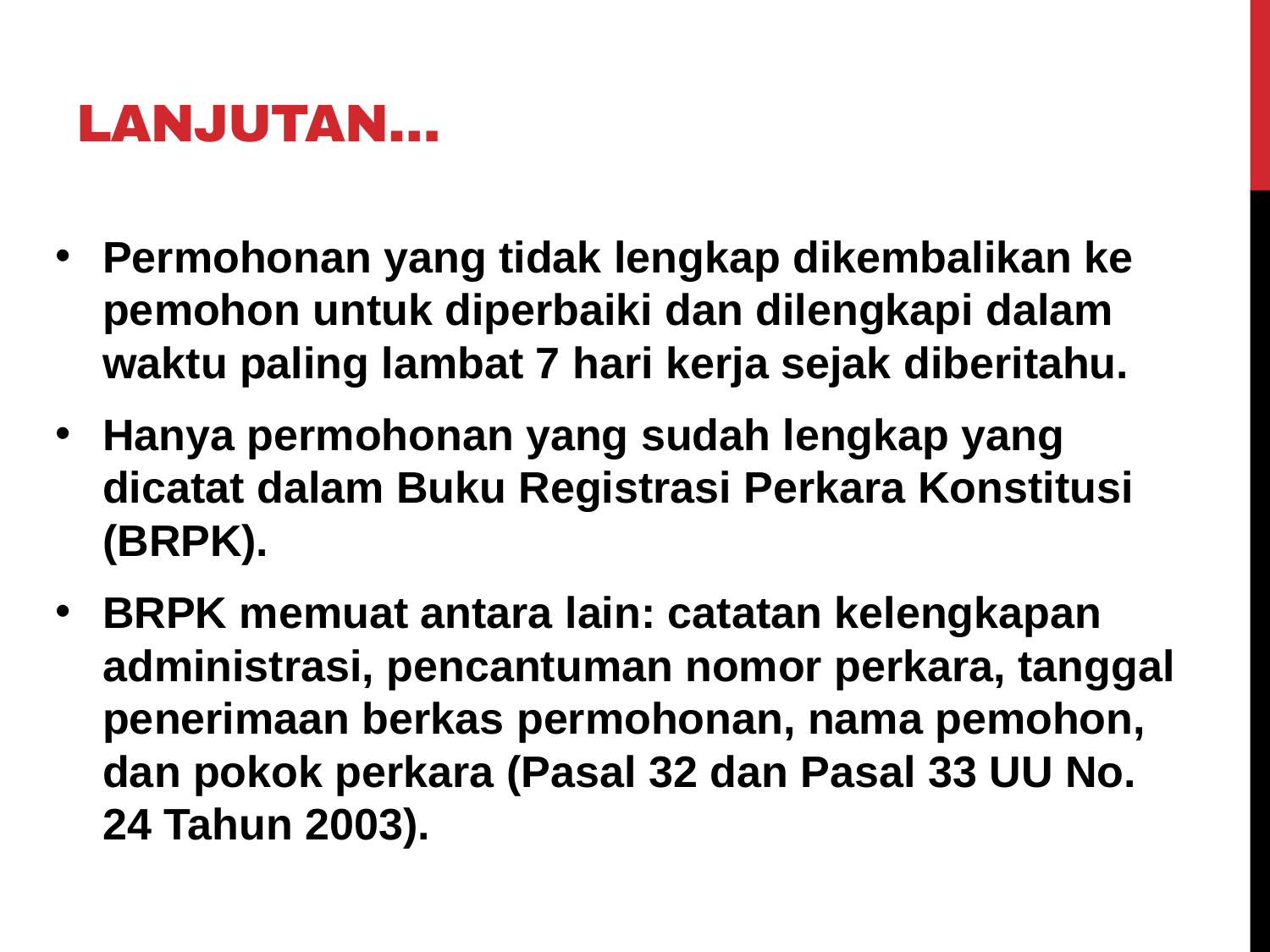

# Lanjutan…
Permohonan yang tidak lengkap dikembalikan ke pemohon untuk diperbaiki dan dilengkapi dalam waktu paling lambat 7 hari kerja sejak diberitahu.
Hanya permohonan yang sudah lengkap yang dicatat dalam Buku Registrasi Perkara Konstitusi (BRPK).
BRPK memuat antara lain: catatan kelengkapan administrasi, pencantuman nomor perkara, tanggal penerimaan berkas permohonan, nama pemohon, dan pokok perkara (Pasal 32 dan Pasal 33 UU No. 24 Tahun 2003).